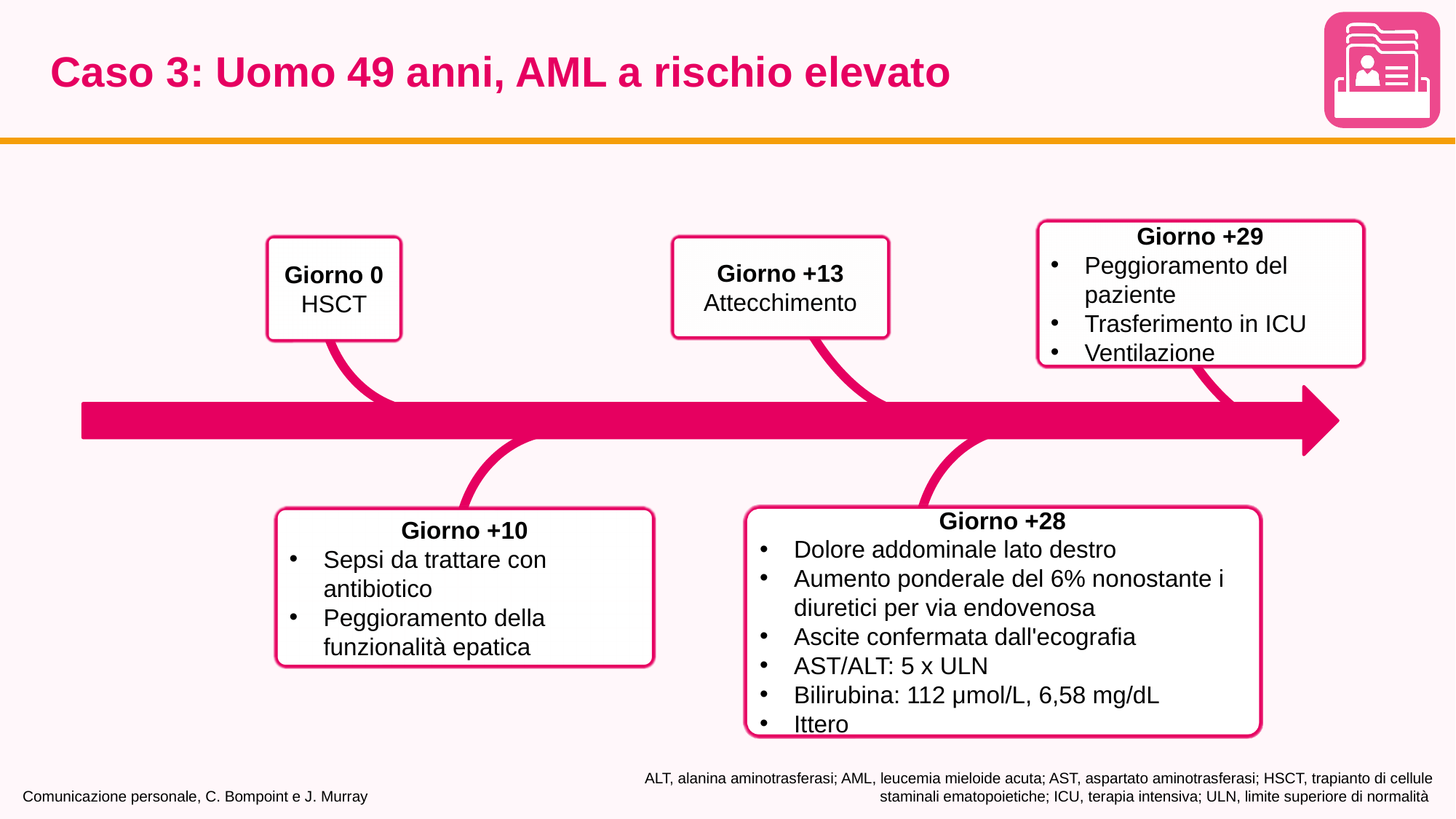

# Caso 3: Uomo 49 anni, AML a rischio elevato

Giorno +29
Peggioramento del paziente
Trasferimento in ICU
Ventilazione
Giorno 0
HSCT
Giorno +13
Attecchimento

Giorno +28
Dolore addominale lato destro
Aumento ponderale del 6% nonostante i diuretici per via endovenosa
Ascite confermata dall'ecografia
AST/ALT: 5 x ULN
Bilirubina: 112 μmol/L, 6,58 mg/dL
Ittero
Giorno +10
Sepsi da trattare con antibiotico
Peggioramento della funzionalità epatica
Comunicazione personale, C. Bompoint e J. Murray
ALT, alanina aminotrasferasi; AML, leucemia mieloide acuta; AST, aspartato aminotrasferasi; HSCT, trapianto di cellule staminali ematopoietiche; ICU, terapia intensiva; ULN, limite superiore di normalità